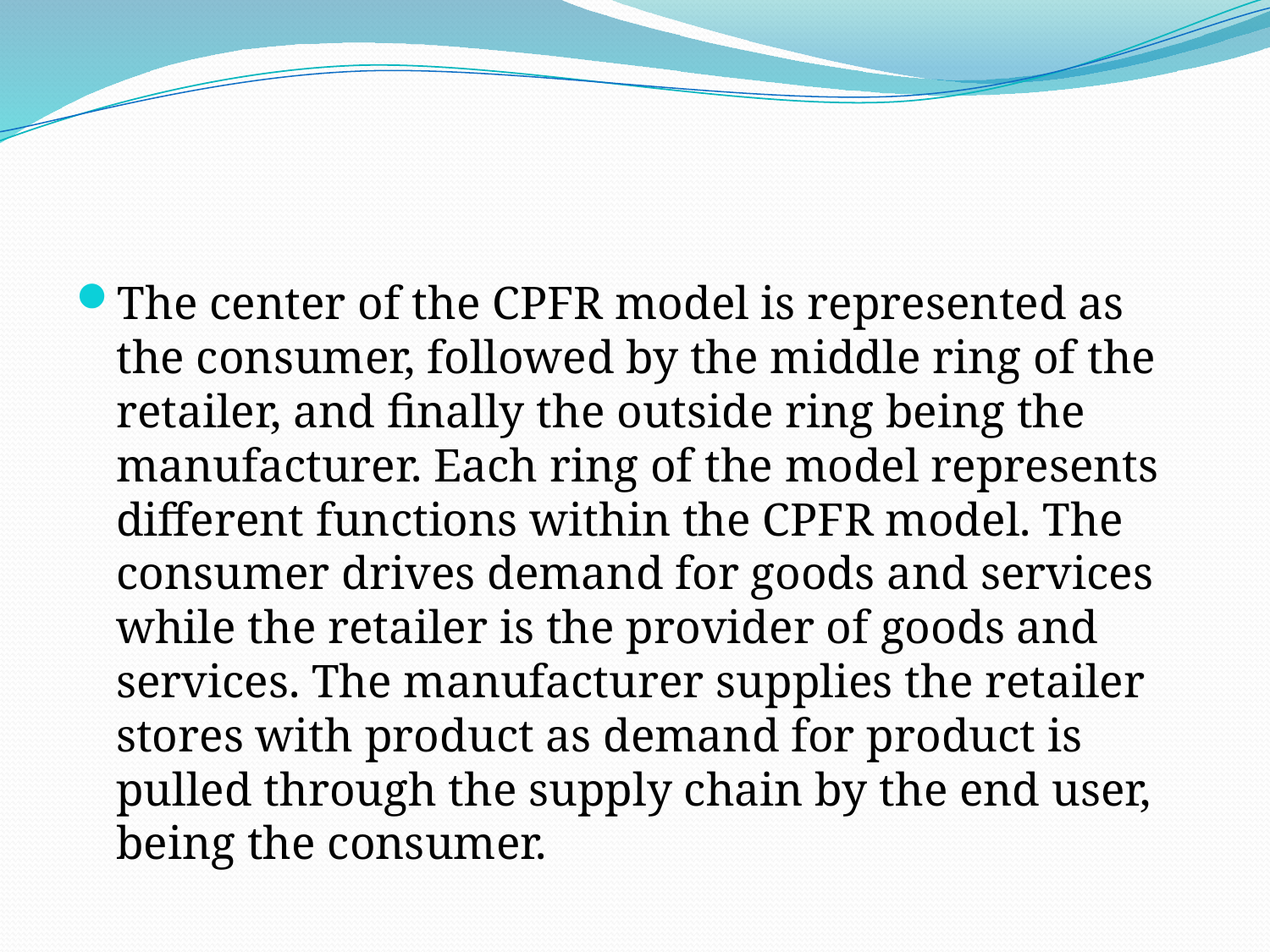

#
The center of the CPFR model is represented as the consumer, followed by the middle ring of the retailer, and finally the outside ring being the manufacturer. Each ring of the model represents different functions within the CPFR model. The consumer drives demand for goods and services while the retailer is the provider of goods and services. The manufacturer supplies the retailer stores with product as demand for product is pulled through the supply chain by the end user, being the consumer.